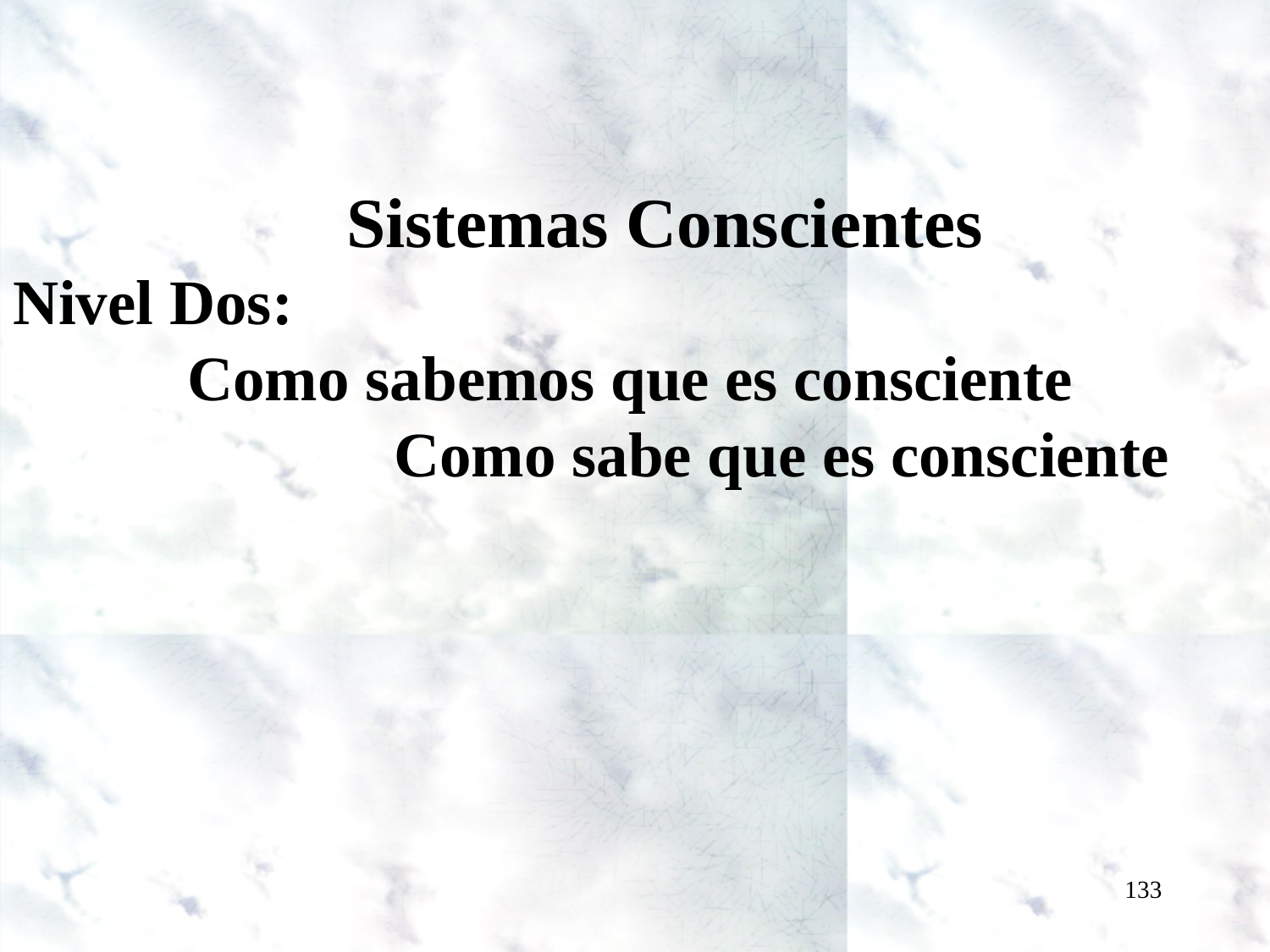

Sistemas Conscientes
Nivel Dos:
           Como sabemos que es consciente
			Como sabe que es consciente
133